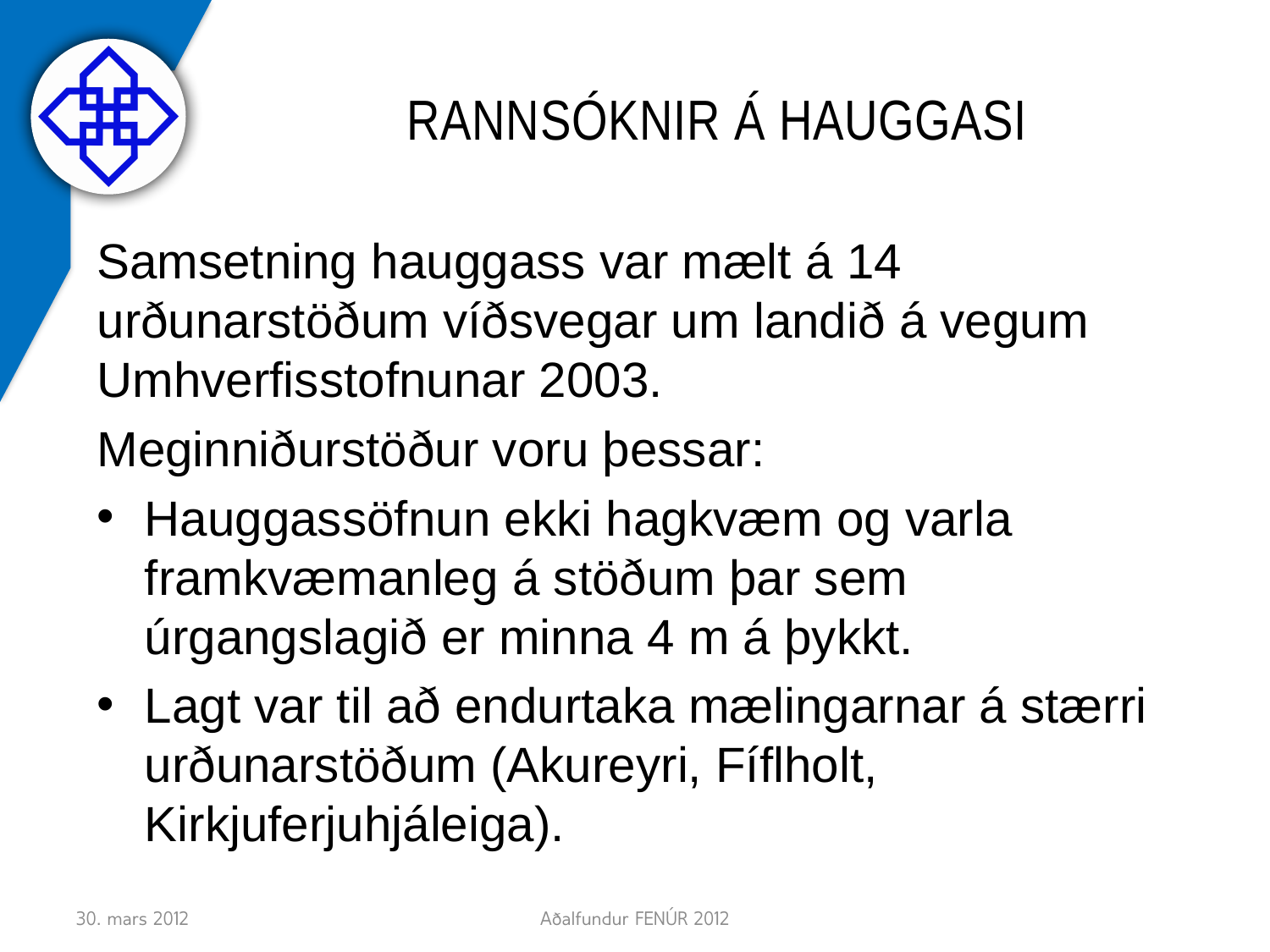

# Rannsóknir á hauggasi
Samsetning hauggass var mælt á 14 urðunarstöðum víðsvegar um landið á vegum Umhverfisstofnunar 2003.
Meginniðurstöður voru þessar:
Hauggassöfnun ekki hagkvæm og varla framkvæmanleg á stöðum þar sem úrgangslagið er minna 4 m á þykkt.
Lagt var til að endurtaka mælingarnar á stærri urðunarstöðum (Akureyri, Fíflholt, Kirkjuferjuhjáleiga).

30. mars 2012
Aðalfundur FENÚR 2012